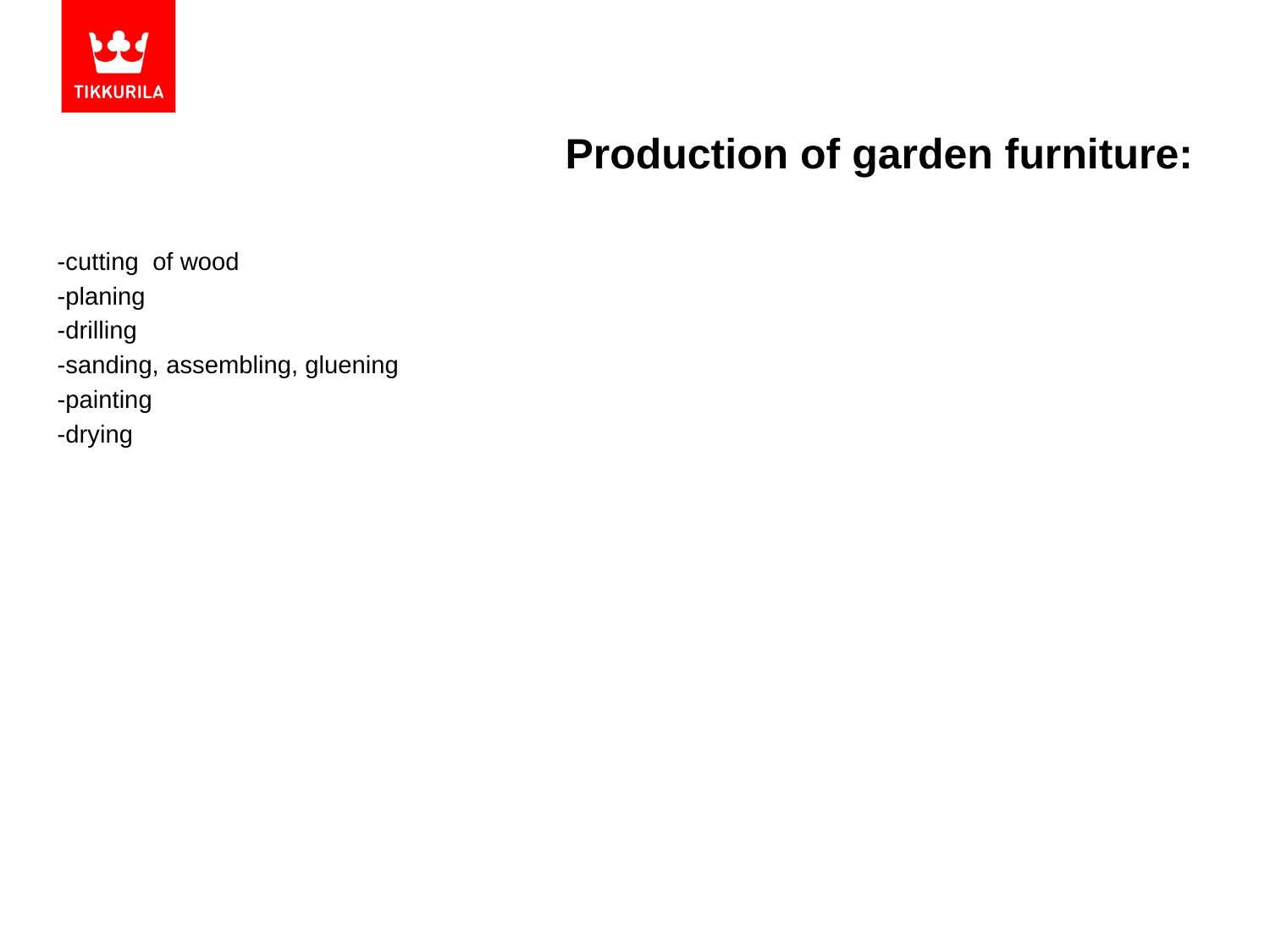

# Production of garden furniture:
-cutting  of wood
-planing
-drilling
-sanding, assembling, gluening
-painting
-drying